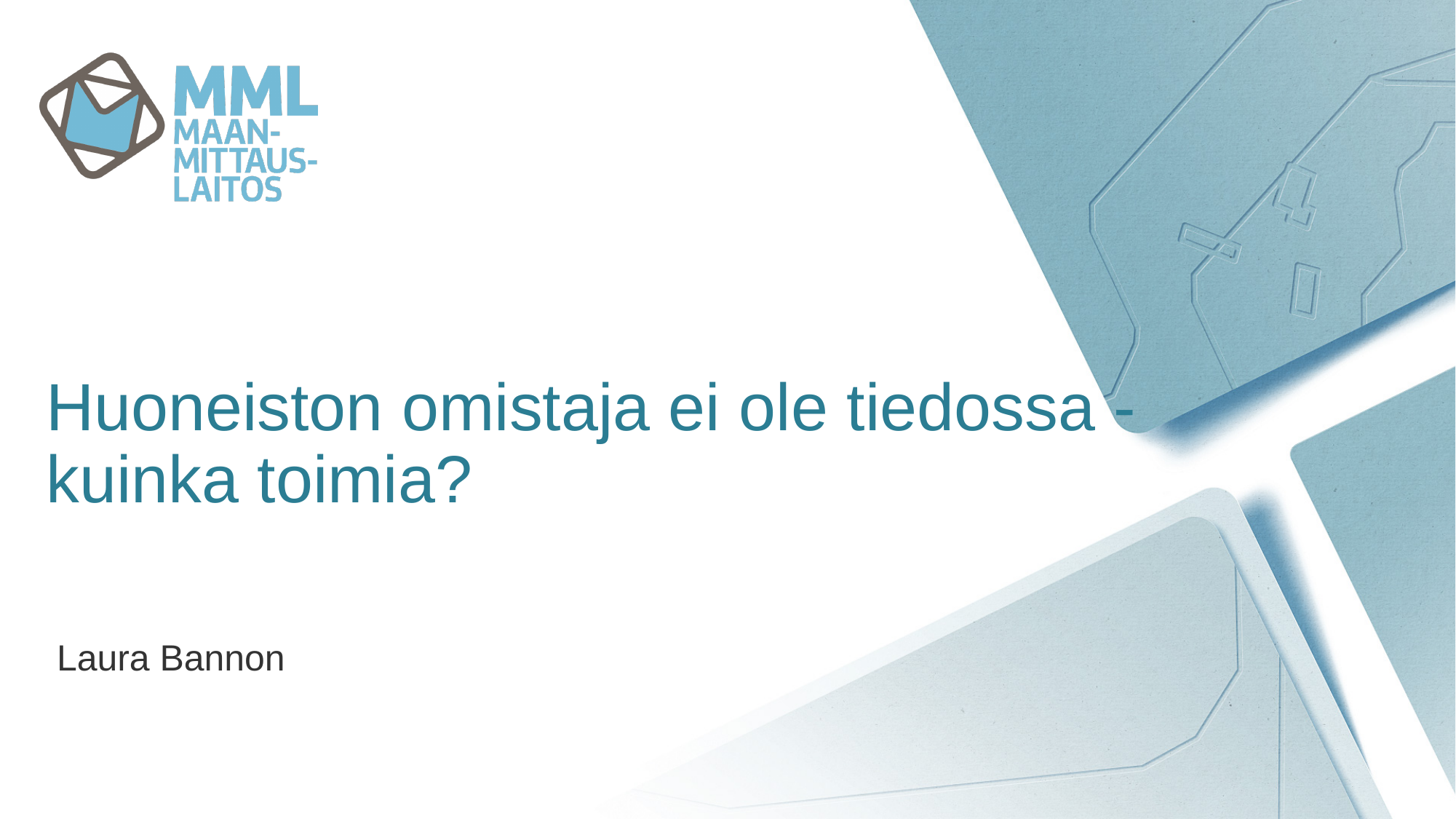

# Huoneiston omistaja ei ole tiedossa - kuinka toimia?
Laura Bannon